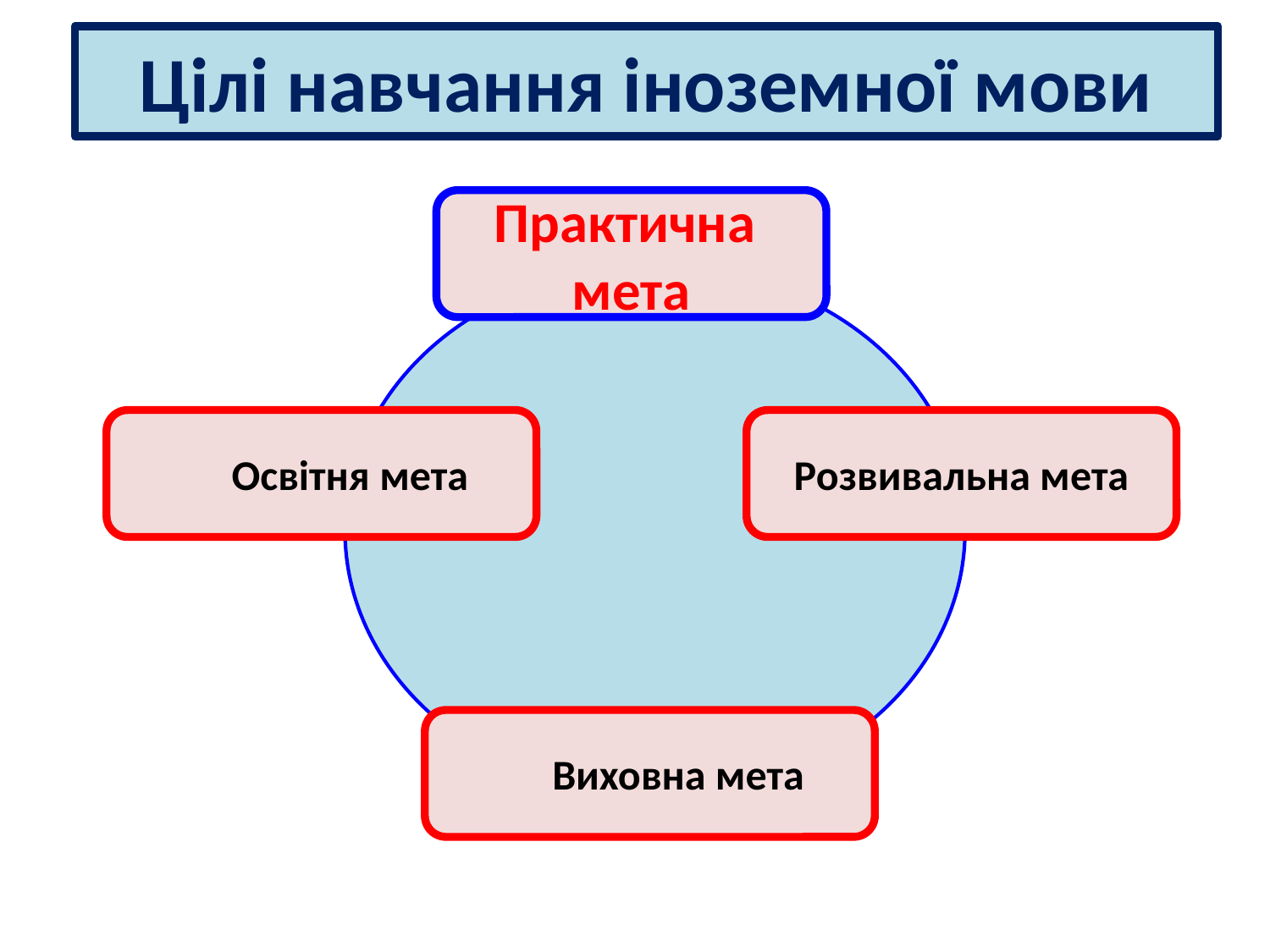

# Цілі навчання іноземної мови
Практична
мета

      Освітня мета
Розвивальна мета
      Виховна мета